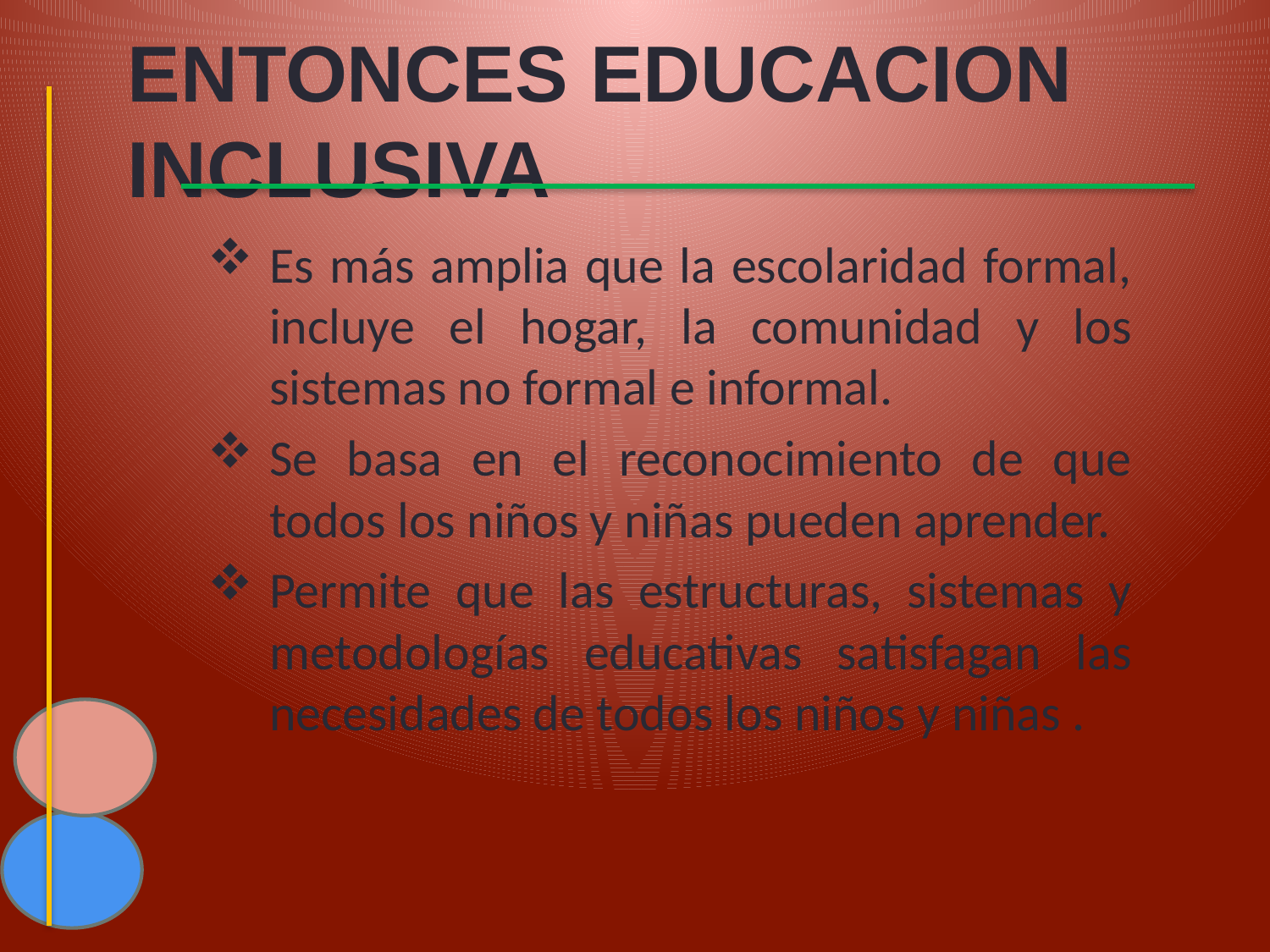

# ENTONCES EDUCACION INCLUSIVA
Es más amplia que la escolaridad formal, incluye el hogar, la comunidad y los sistemas no formal e informal.
Se basa en el reconocimiento de que todos los niños y niñas pueden aprender.
Permite que las estructuras, sistemas y metodologías educativas satisfagan las necesidades de todos los niños y niñas .